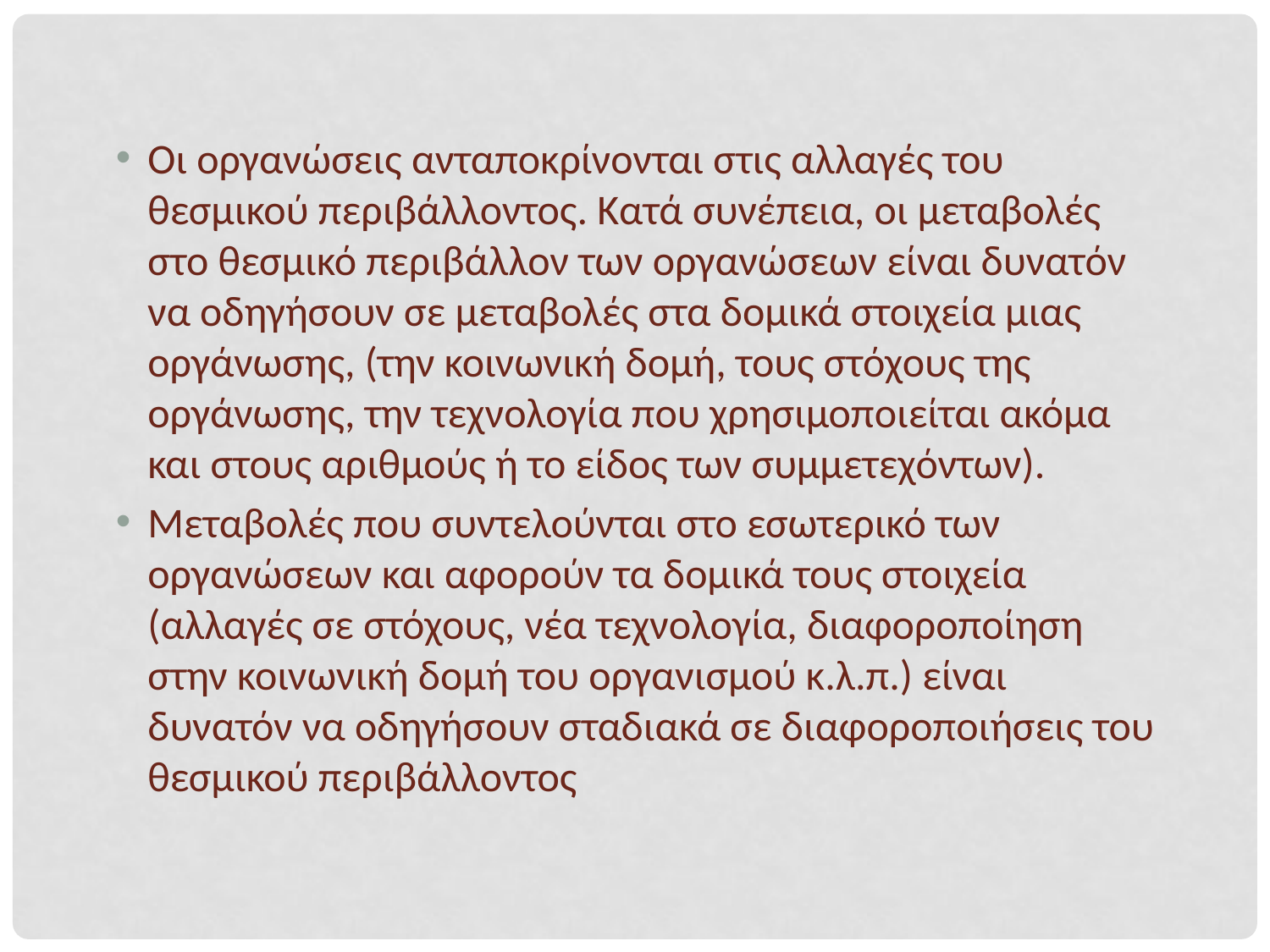

Οι οργανώσεις ανταποκρίνονται στις αλλαγές του θεσμικού περιβάλλοντος. Κατά συνέπεια, οι μεταβολές στο θεσμικό περιβάλλον των οργανώσεων είναι δυνατόν να οδηγήσουν σε μεταβολές στα δομικά στοιχεία μιας οργάνωσης, (την κοινωνική δομή, τους στόχους της οργάνωσης, την τεχνολογία που χρησιμοποιείται ακόμα και στους αριθμούς ή το είδος των συμμετεχόντων).
Μεταβολές που συντελούνται στο εσωτερικό των οργανώσεων και αφορούν τα δομικά τους στοιχεία (αλλαγές σε στόχους, νέα τεχνολογία, διαφοροποίηση στην κοινωνική δομή του οργανισμού κ.λ.π.) είναι δυνατόν να οδηγήσουν σταδιακά σε διαφοροποιήσεις του θεσμικού περιβάλλοντος